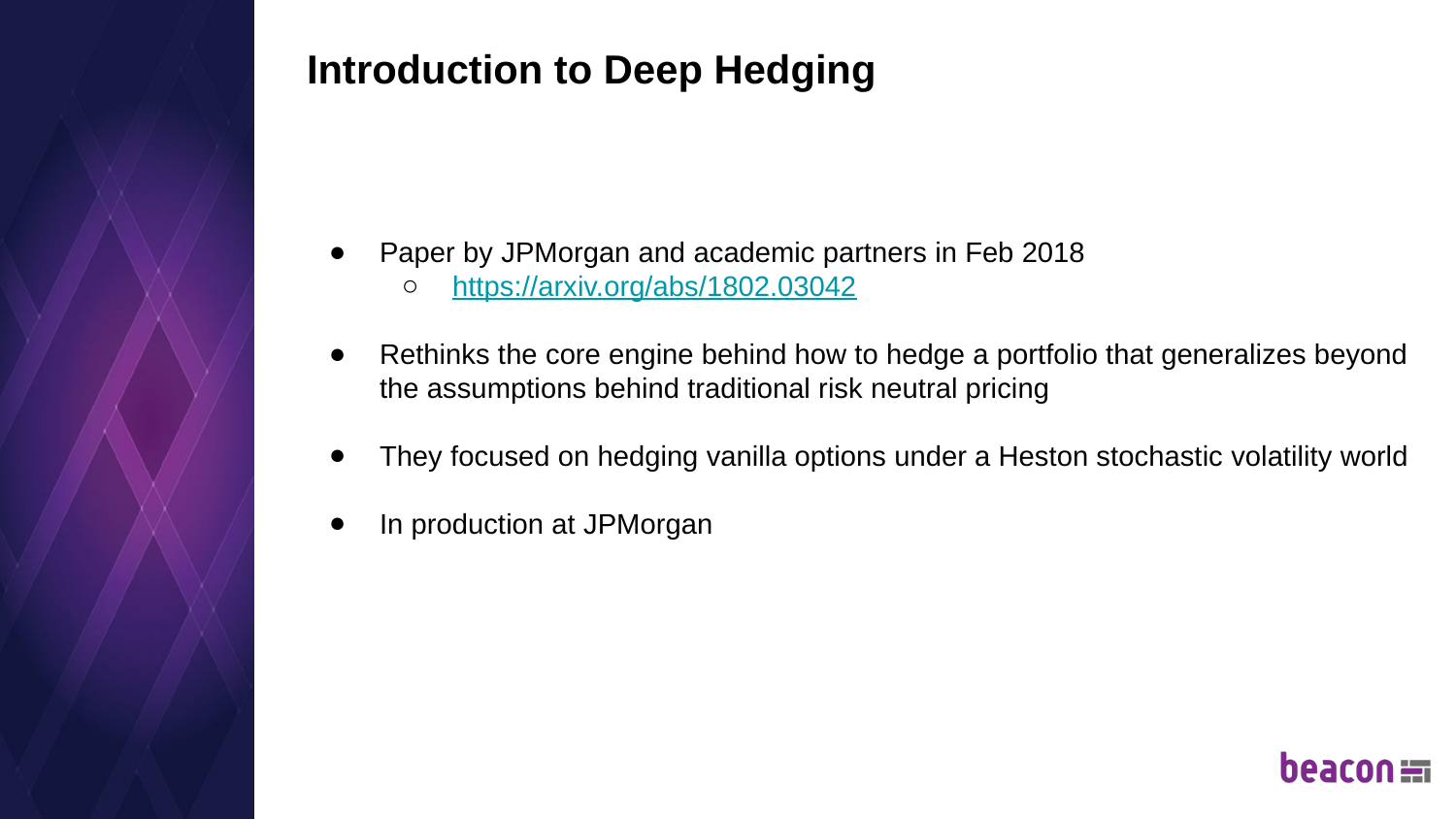

# Introduction to Deep Hedging
Paper by JPMorgan and academic partners in Feb 2018
https://arxiv.org/abs/1802.03042

Rethinks the core engine behind how to hedge a portfolio that generalizes beyond the assumptions behind traditional risk neutral pricing

They focused on hedging vanilla options under a Heston stochastic volatility world

In production at JPMorgan